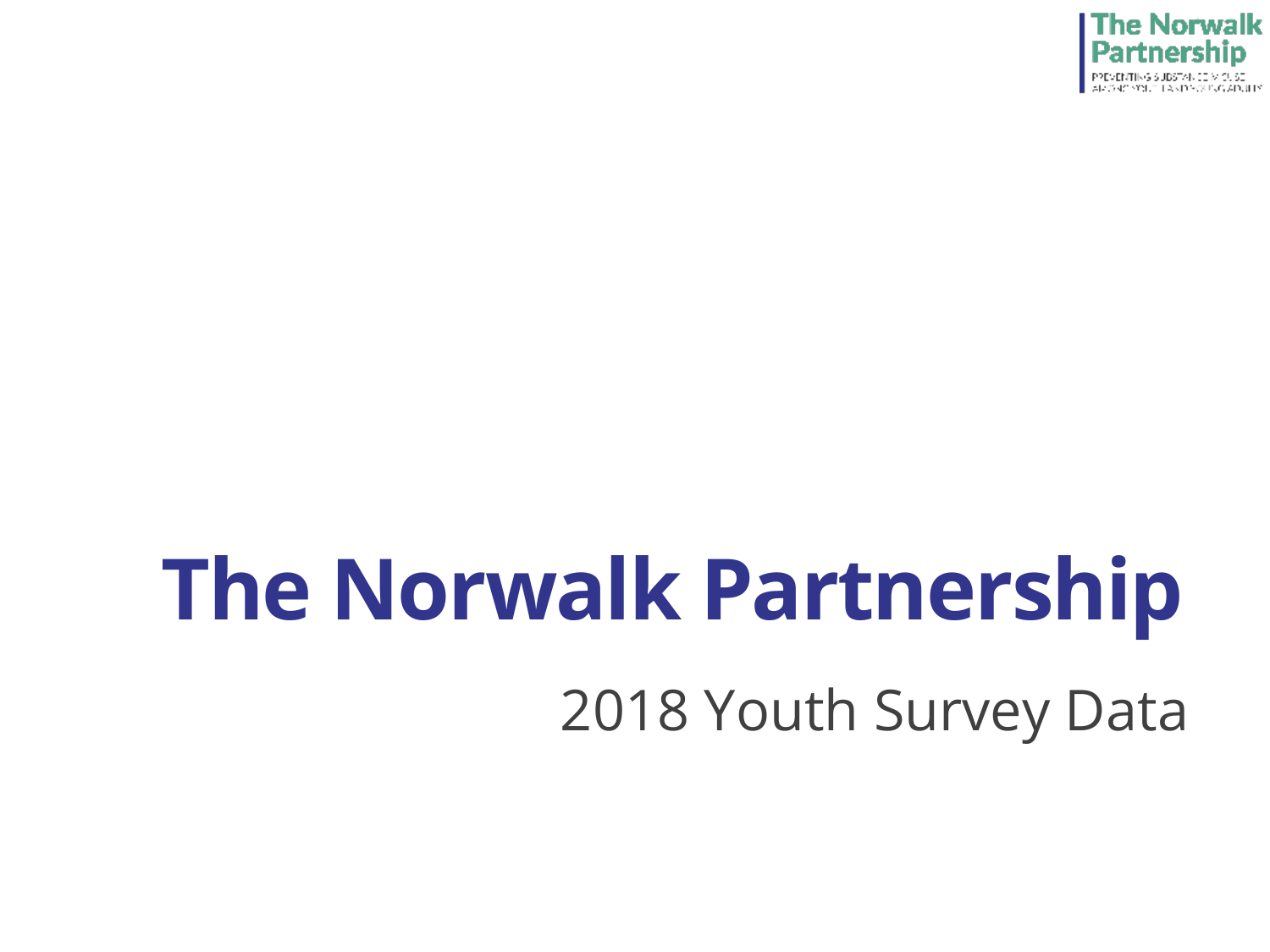

# The Norwalk Partnership
2018 Youth Survey Data